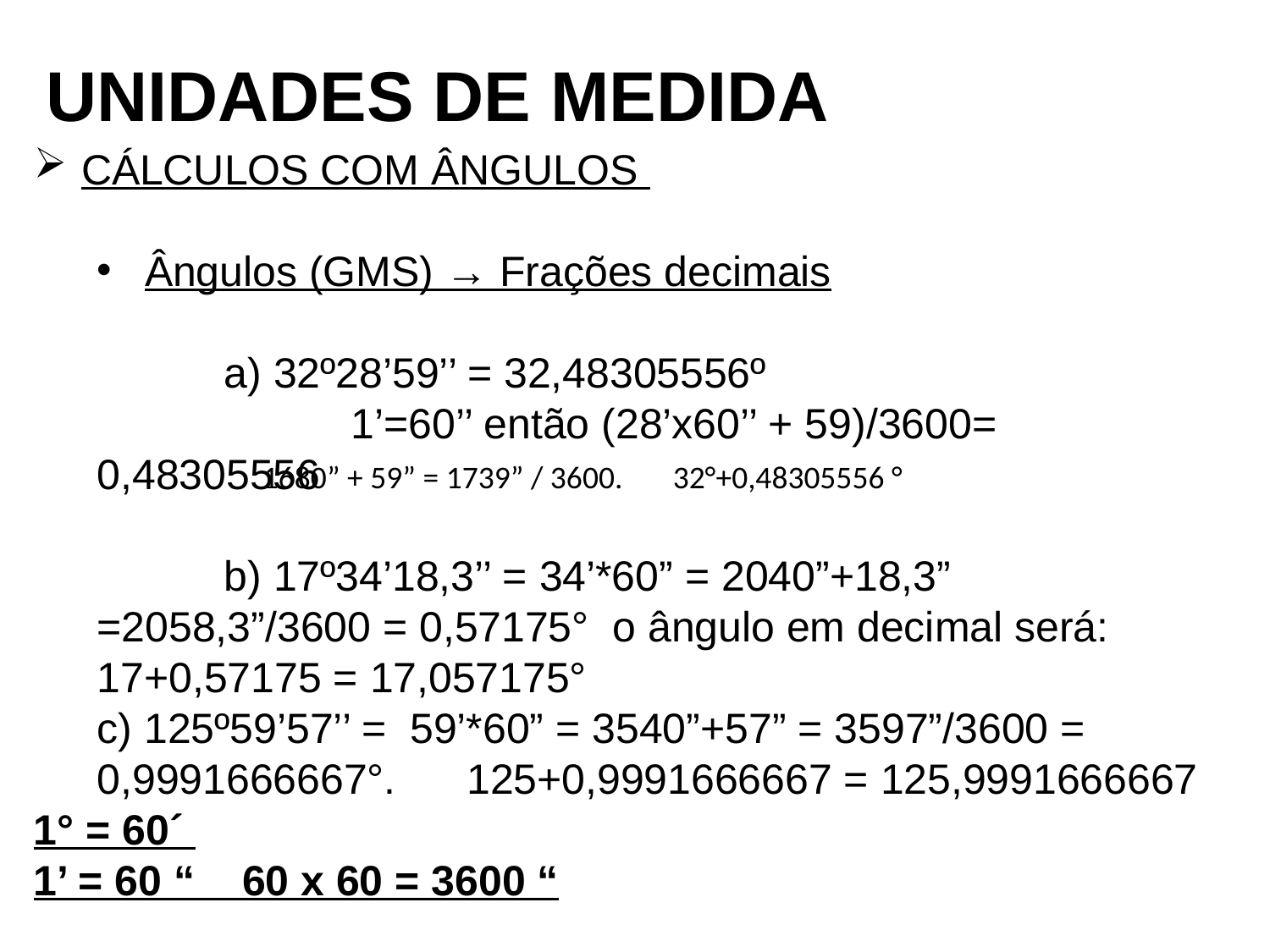

UNIDADES DE MEDIDA
CÁLCULOS COM ÂNGULOS

Ângulos (GMS) → Frações decimais

	a) 32º28’59’’ = 32,48305556º
		1’=60’’ então (28’x60’’ + 59)/3600= 0,48305556

	b) 17º34’18,3’’ = 34’*60” = 2040”+18,3” =2058,3”/3600 = 0,57175°  o ângulo em decimal será: 17+0,57175 = 17,057175°
c) 125º59’57’’ =  59’*60” = 3540”+57” = 3597”/3600 = 0,9991666667°.      125+0,9991666667 = 125,9991666667
1° = 60´
1’ = 60 “    60 x 60 = 3600 “
1680” + 59” = 1739” / 3600.       32°+0,48305556 °